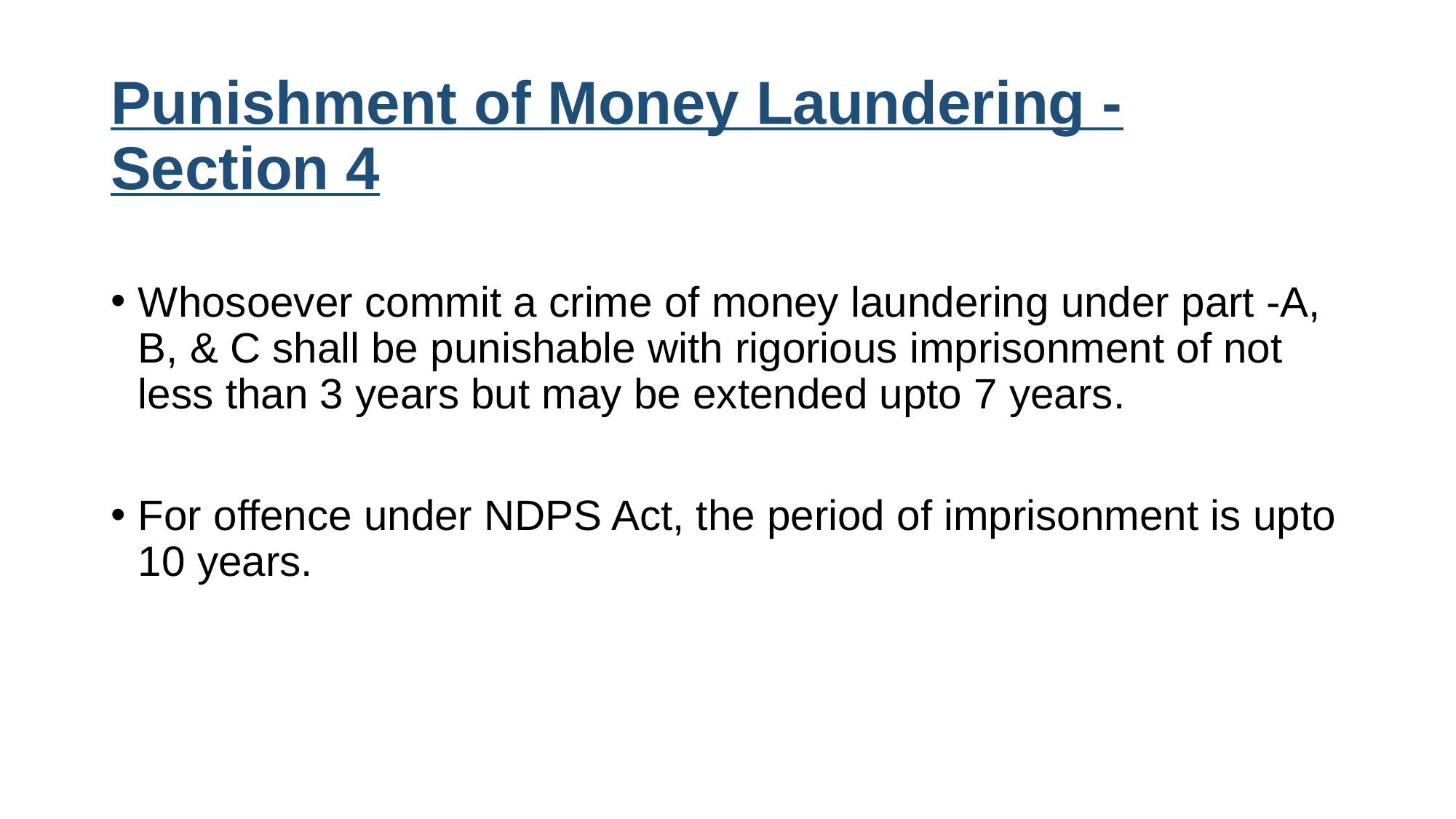

# Punishment of Money Laundering - Section 4
Whosoever commit a crime of money laundering under part -A, B, & C shall be punishable with rigorious imprisonment of not less than 3 years but may be extended upto 7 years.

For offence under NDPS Act, the period of imprisonment is upto 10 years.